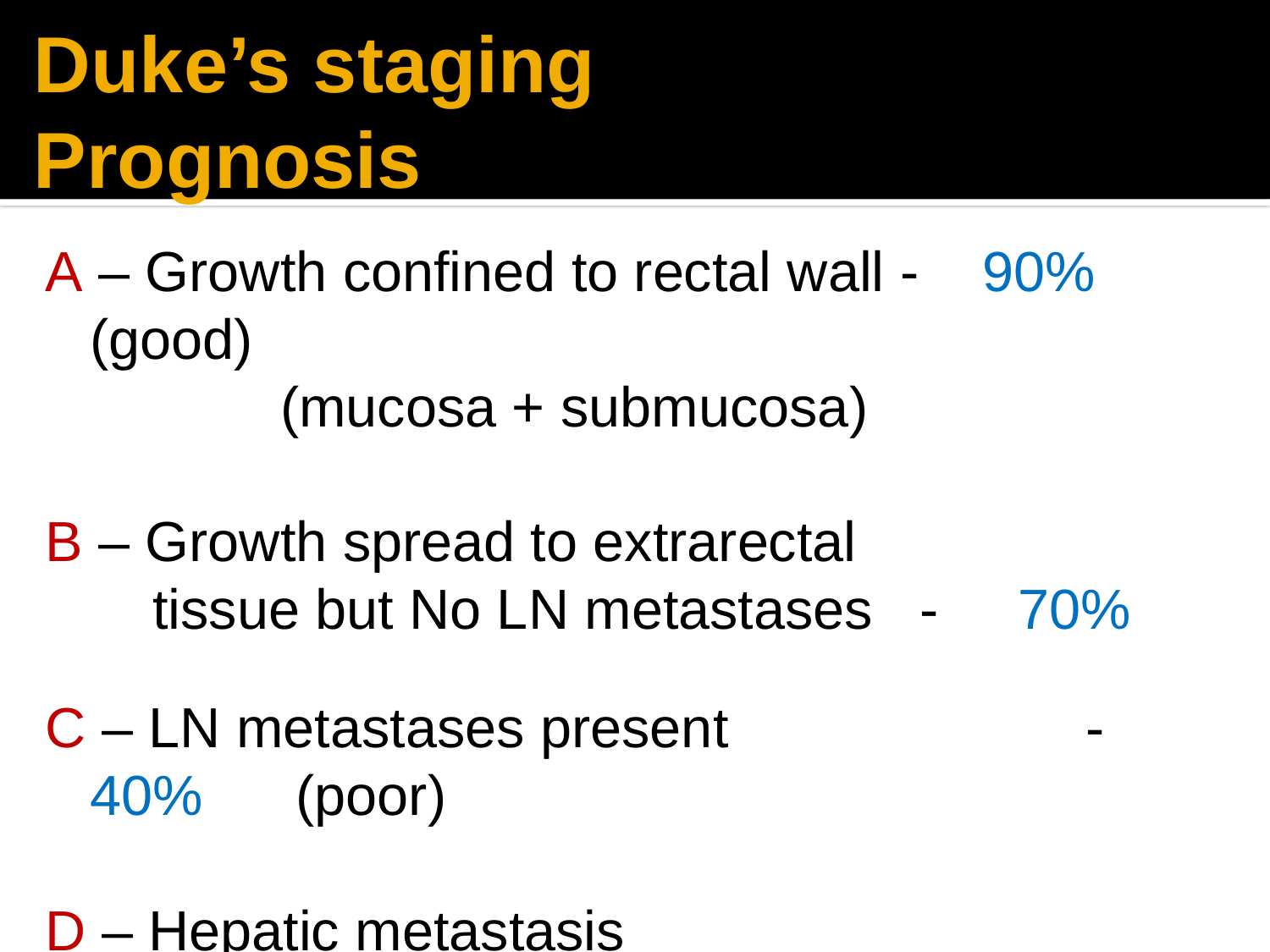

# Duke’s staging			     Prognosis
A – Growth confined to rectal wall -    90%      (good)
               (mucosa + submucosa)

B – Growth spread to extrarectal
	    tissue but No LN metastases   -     70%

C – LN metastases present	               -     40%      (poor)

D – Hepatic metastasis